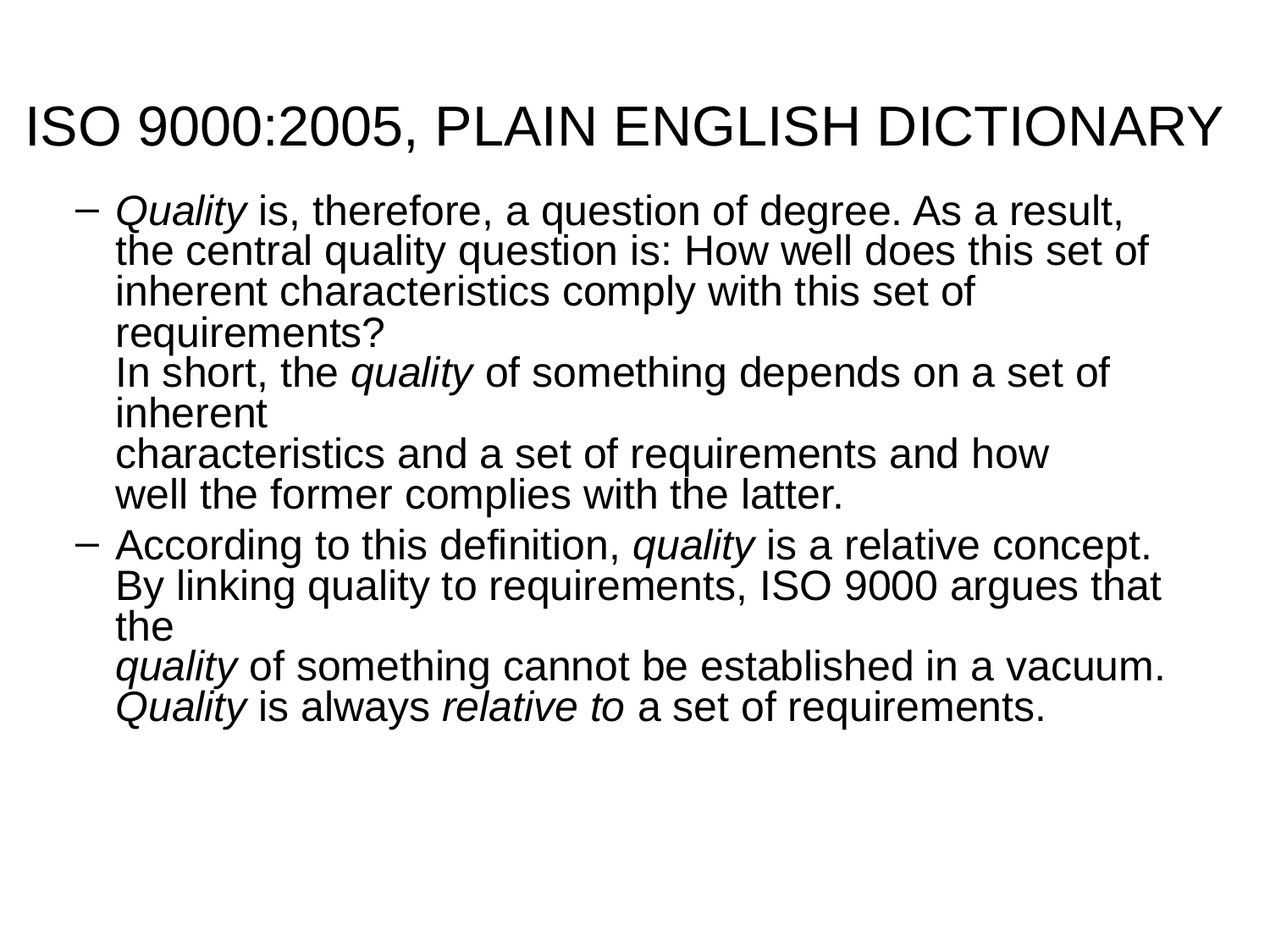

ISO 9000:2005, PLAIN ENGLISH DICTIONARY
Quality is, therefore, a question of degree. As a result,
the central quality question is: How well does this set of
inherent characteristics comply with this set of requirements?
In short, the quality of something depends on a set of inherent
characteristics and a set of requirements and how
well the former complies with the latter.
According to this definition, quality is a relative concept.
By linking quality to requirements, ISO 9000 argues that the
quality of something cannot be established in a vacuum.
Quality is always relative to a set of requirements.